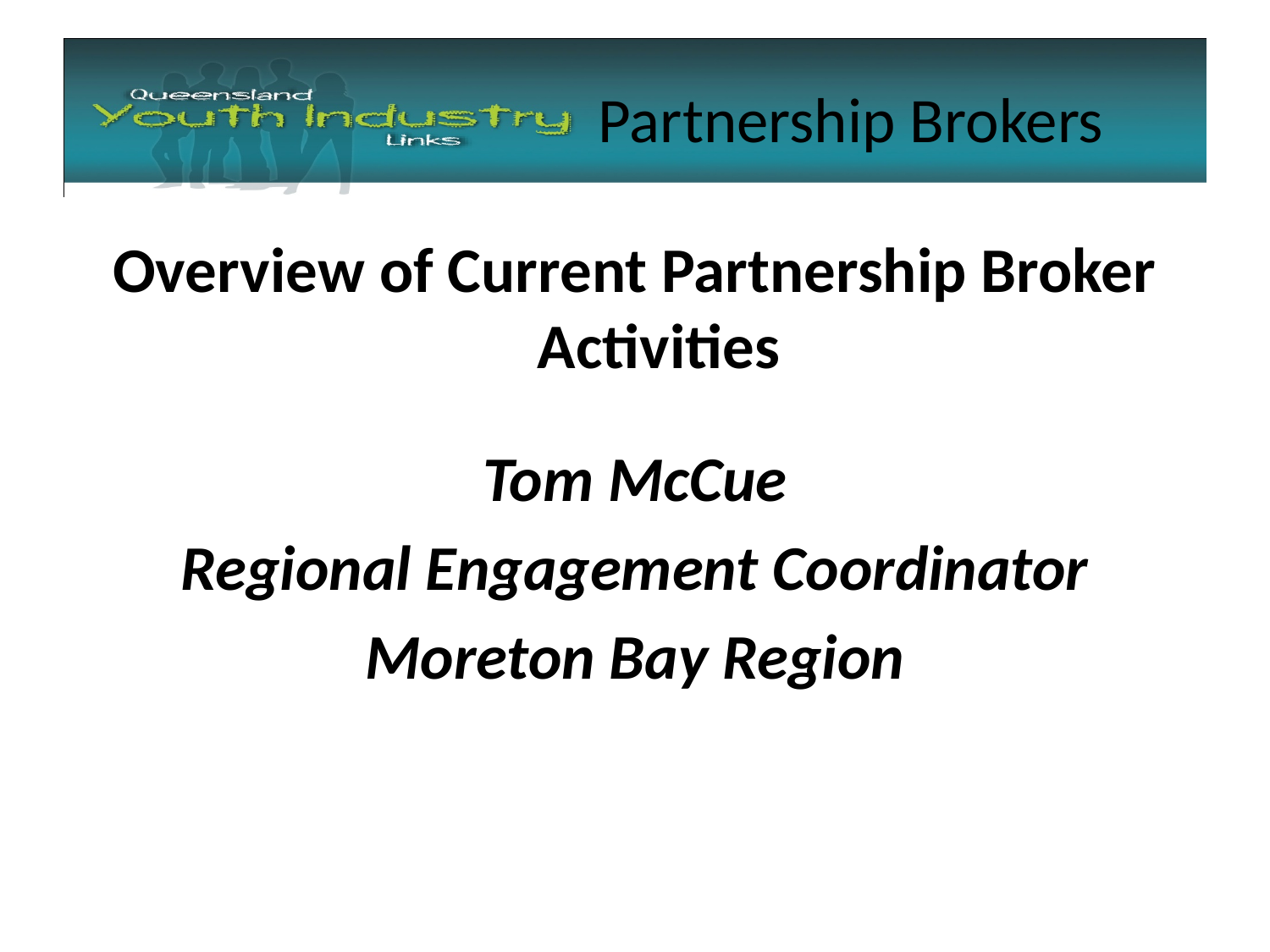

# Partnership Brokers
Overview of Current Partnership Broker Activities

Tom McCue
Regional Engagement Coordinator
Moreton Bay Region